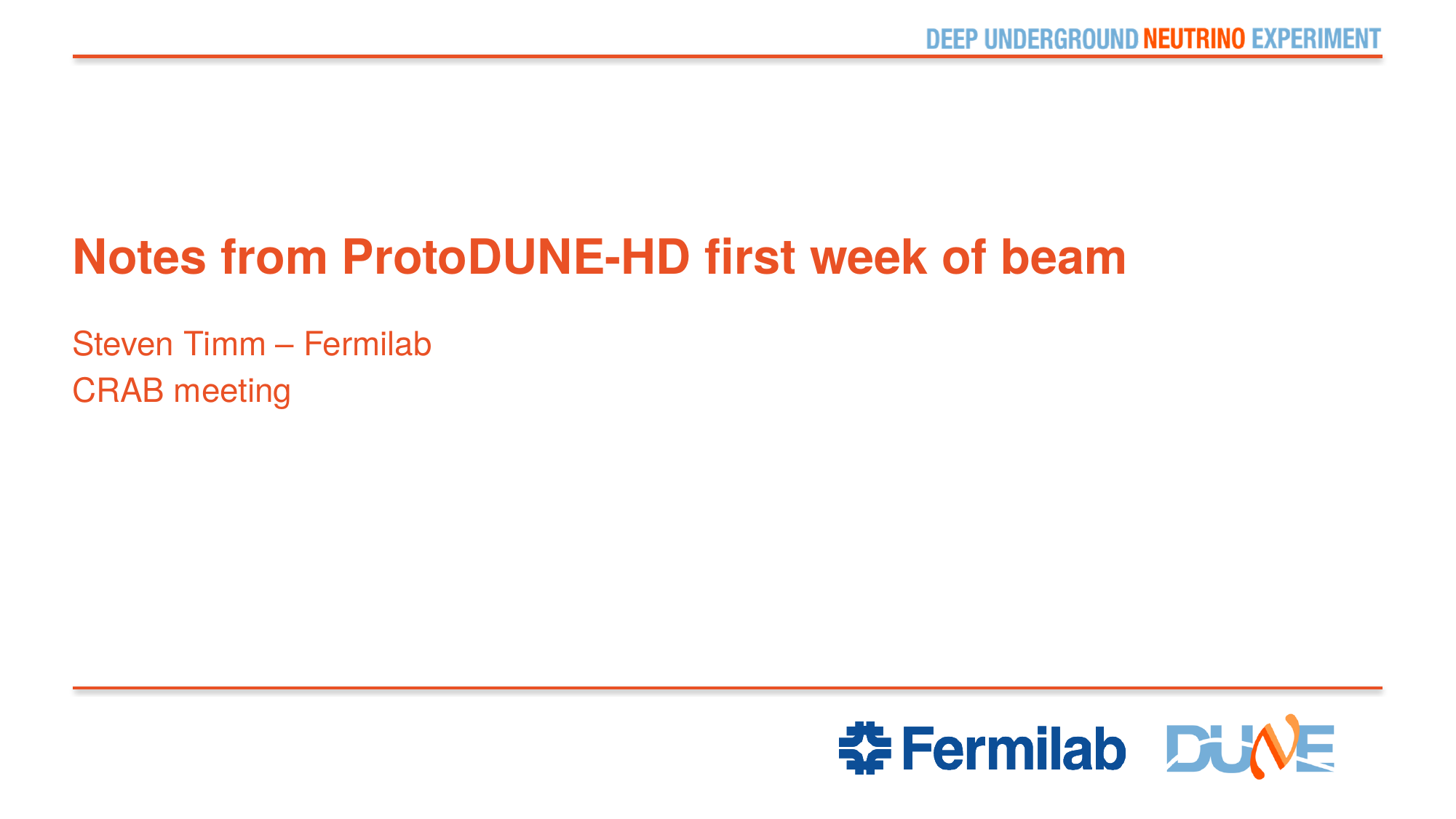

# Notes from ProtoDUNE-HD first week of beam
Steven Timm – Fermilab
CRAB meeting